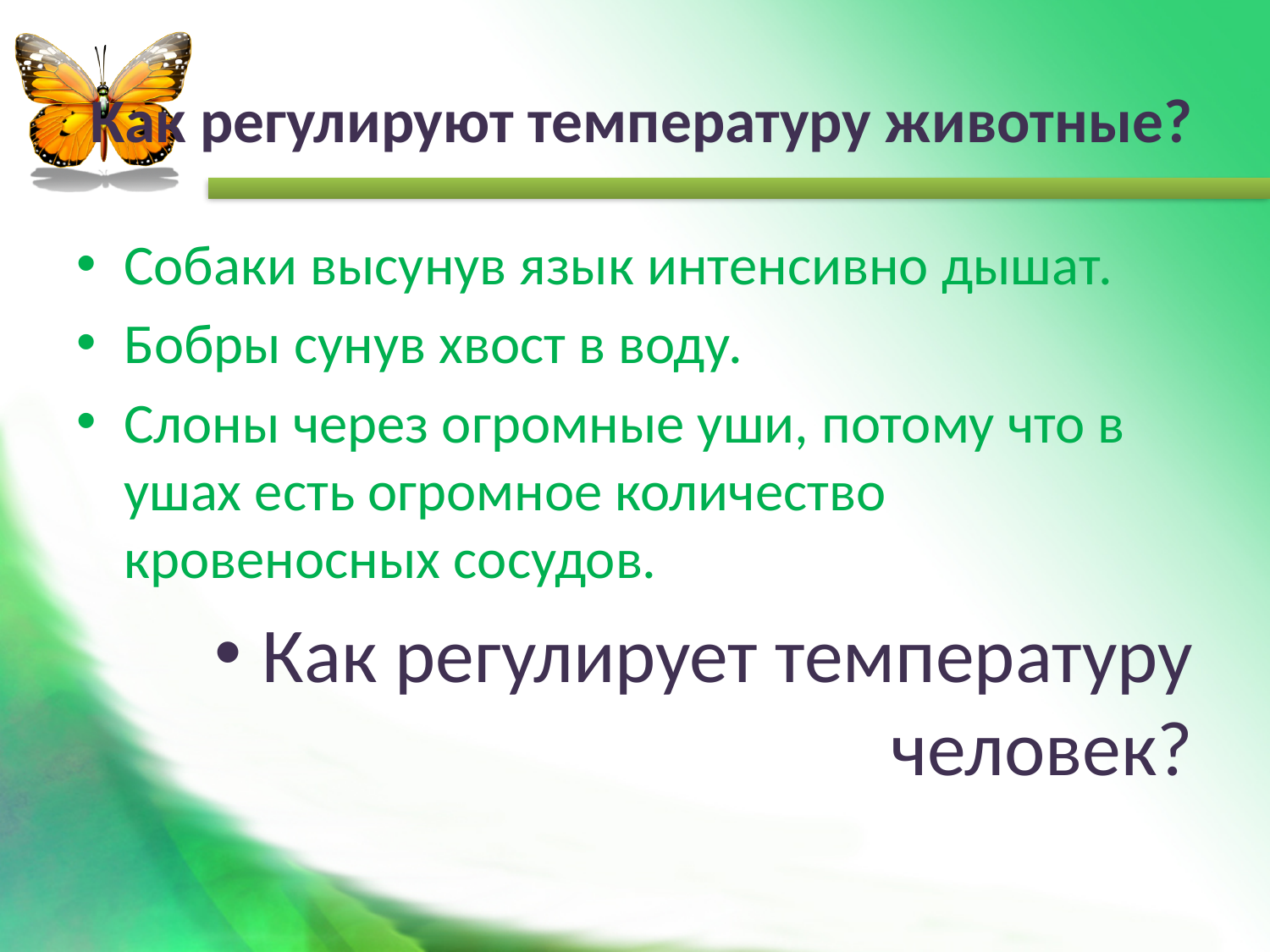

# Как регулируют температуру животные?
Собаки высунув язык интенсивно дышат.
Бобры сунув хвост в воду.
Слоны через огромные уши, потому что в ушах есть огромное количество кровеносных сосудов.
Как регулирует температуру человек?